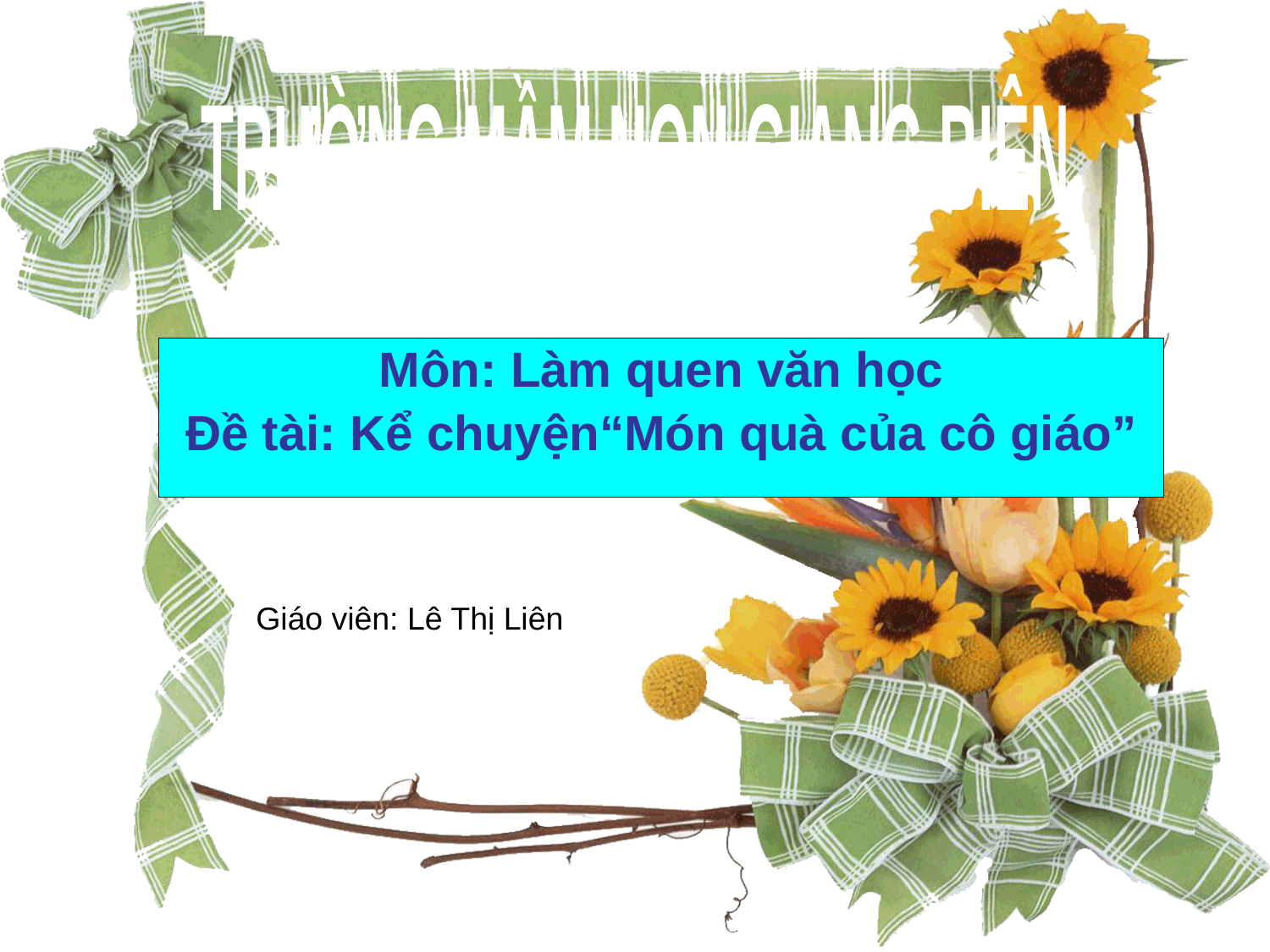

TRƯỜNG MẦM NON GIANG BIÊN
Môn: Làm quen văn học
Đề tài: Kể chuyện“Món quà của cô giáo”
Giáo viên: Lê Thị Liên